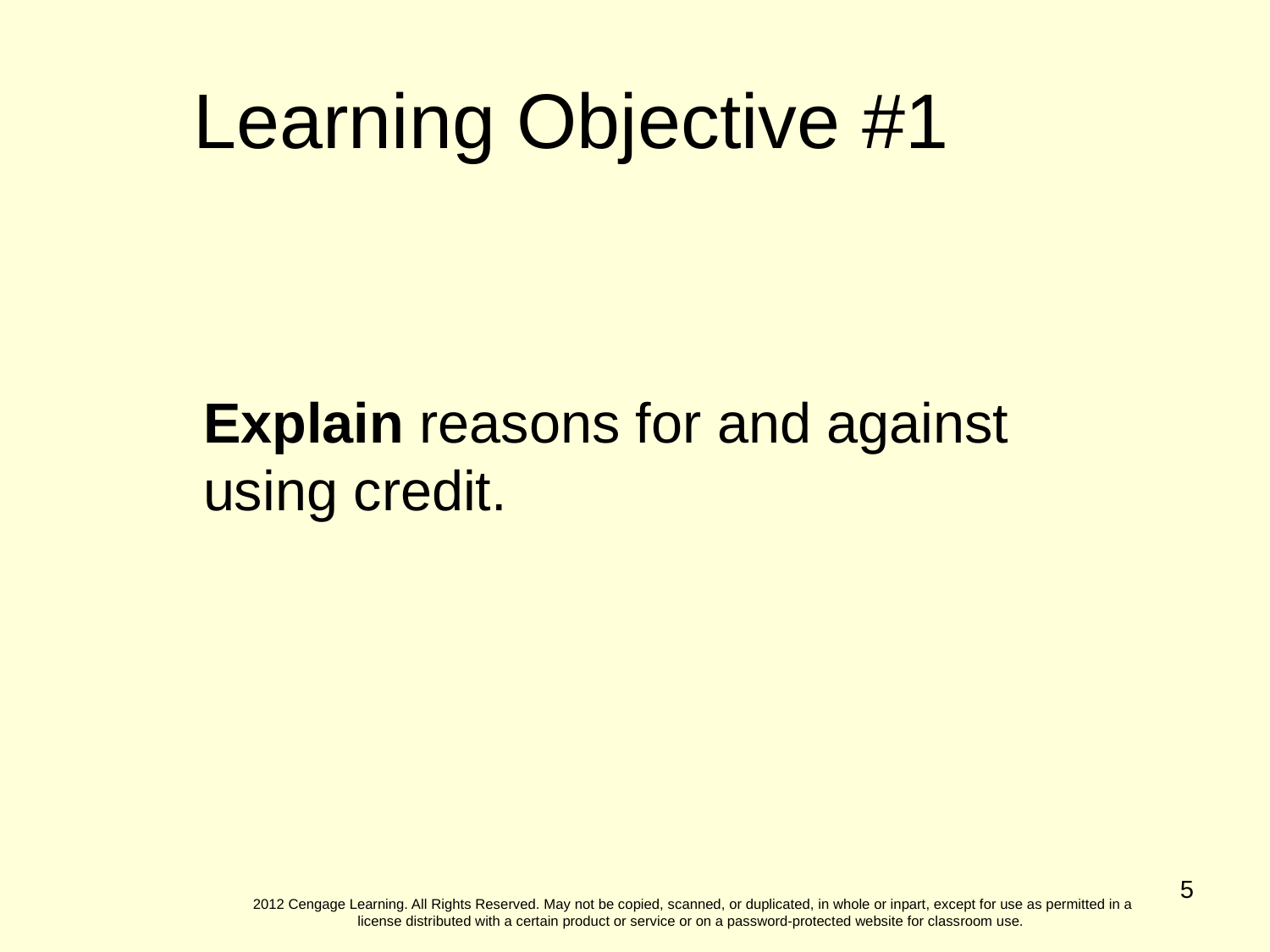

Learning Objective #1

	Explain reasons for and against using credit.

5
2012 Cengage Learning. All Rights Reserved. May not be copied, scanned, or duplicated, in whole or inpart, except for use as permitted in a license distributed with a certain product or service or on a password-protected website for classroom use.